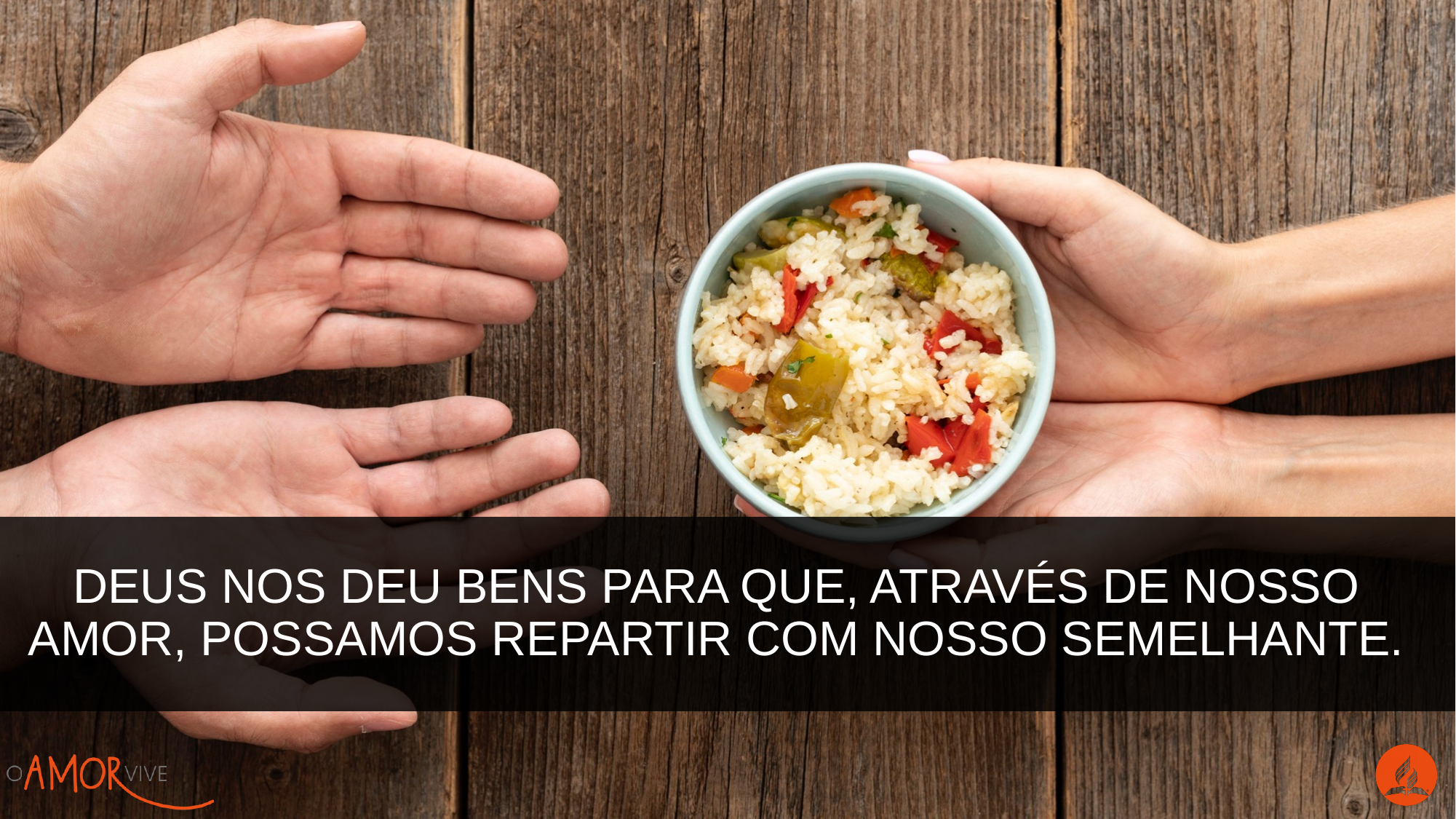

Deus nos deu bens para que, através de nosso amor, possamos repartir com nosso semelhante.